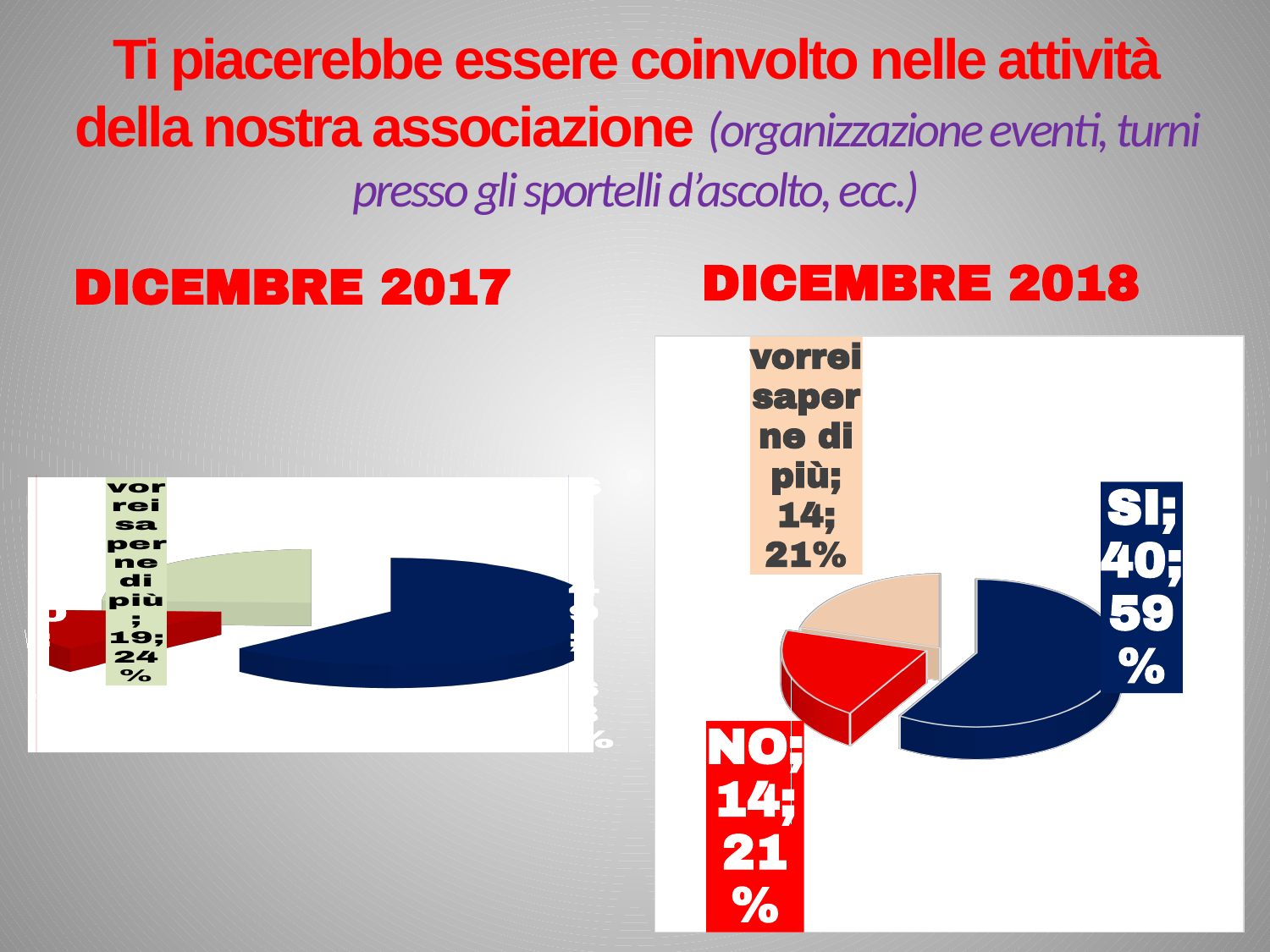

Ti piacerebbe essere coinvolto nelle attività della nostra associazione (organizzazione eventi, turni presso gli sportelli d’ascolto, ecc.)
DICEMBRE 2018
DICEMBRE 2017

[unsupported chart]

[unsupported chart]